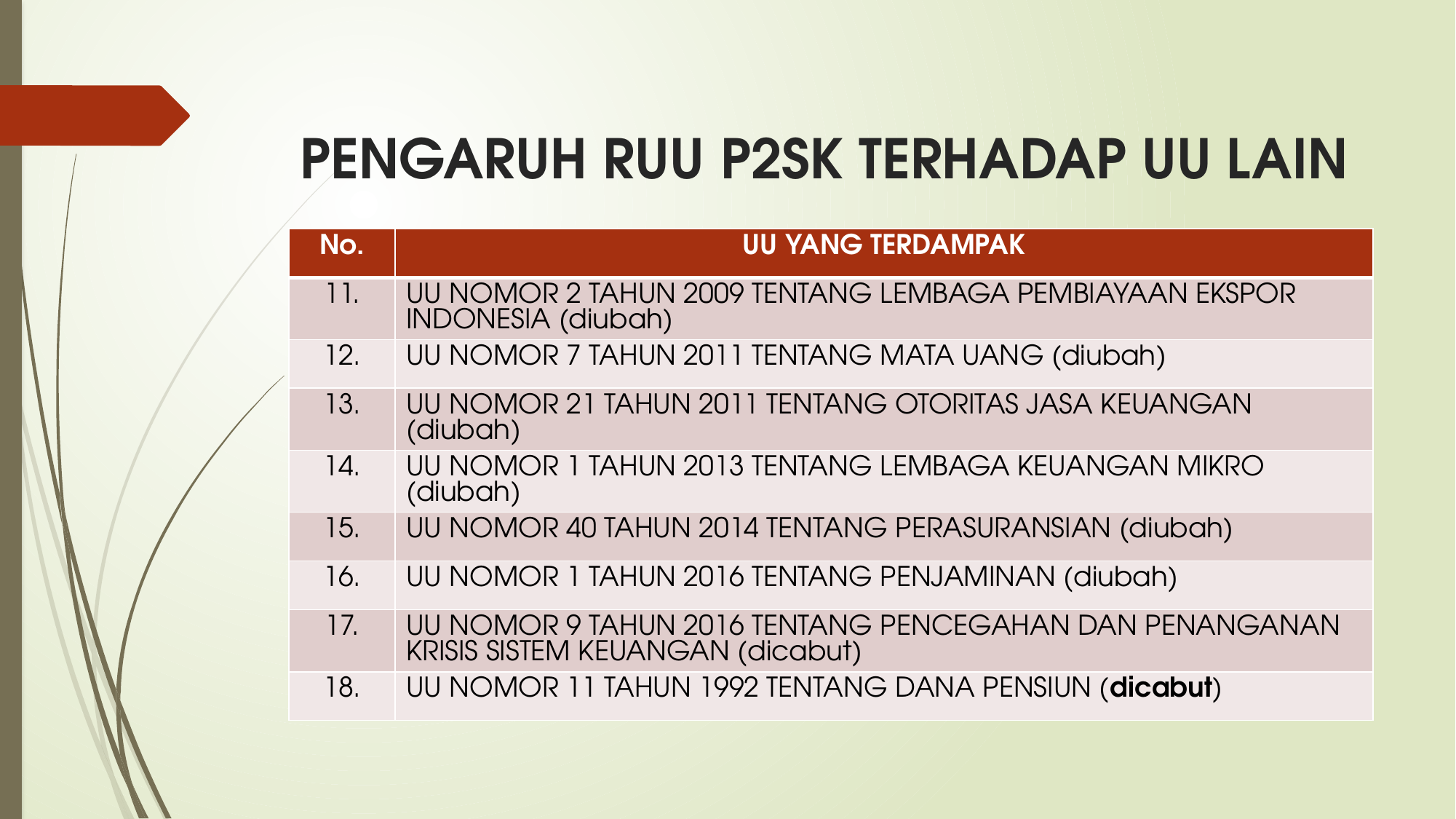

# PENGARUH RUU P2SK TERHADAP UU LAIN
| No. | UU YANG TERDAMPAK |
| --- | --- |
| 11. | UU NOMOR 2 TAHUN 2009 TENTANG LEMBAGA PEMBIAYAAN EKSPOR INDONESIA (diubah) |
| 12. | UU NOMOR 7 TAHUN 2011 TENTANG MATA UANG (diubah) |
| 13. | UU NOMOR 21 TAHUN 2011 TENTANG OTORITAS JASA KEUANGAN (diubah) |
| 14. | UU NOMOR 1 TAHUN 2013 TENTANG LEMBAGA KEUANGAN MIKRO (diubah) |
| 15. | UU NOMOR 40 TAHUN 2014 TENTANG PERASURANSIAN (diubah) |
| 16. | UU NOMOR 1 TAHUN 2016 TENTANG PENJAMINAN (diubah) |
| 17. | UU NOMOR 9 TAHUN 2016 TENTANG PENCEGAHAN DAN PENANGANAN KRISIS SISTEM KEUANGAN (dicabut) |
| 18. | UU NOMOR 11 TAHUN 1992 TENTANG DANA PENSIUN (dicabut) |